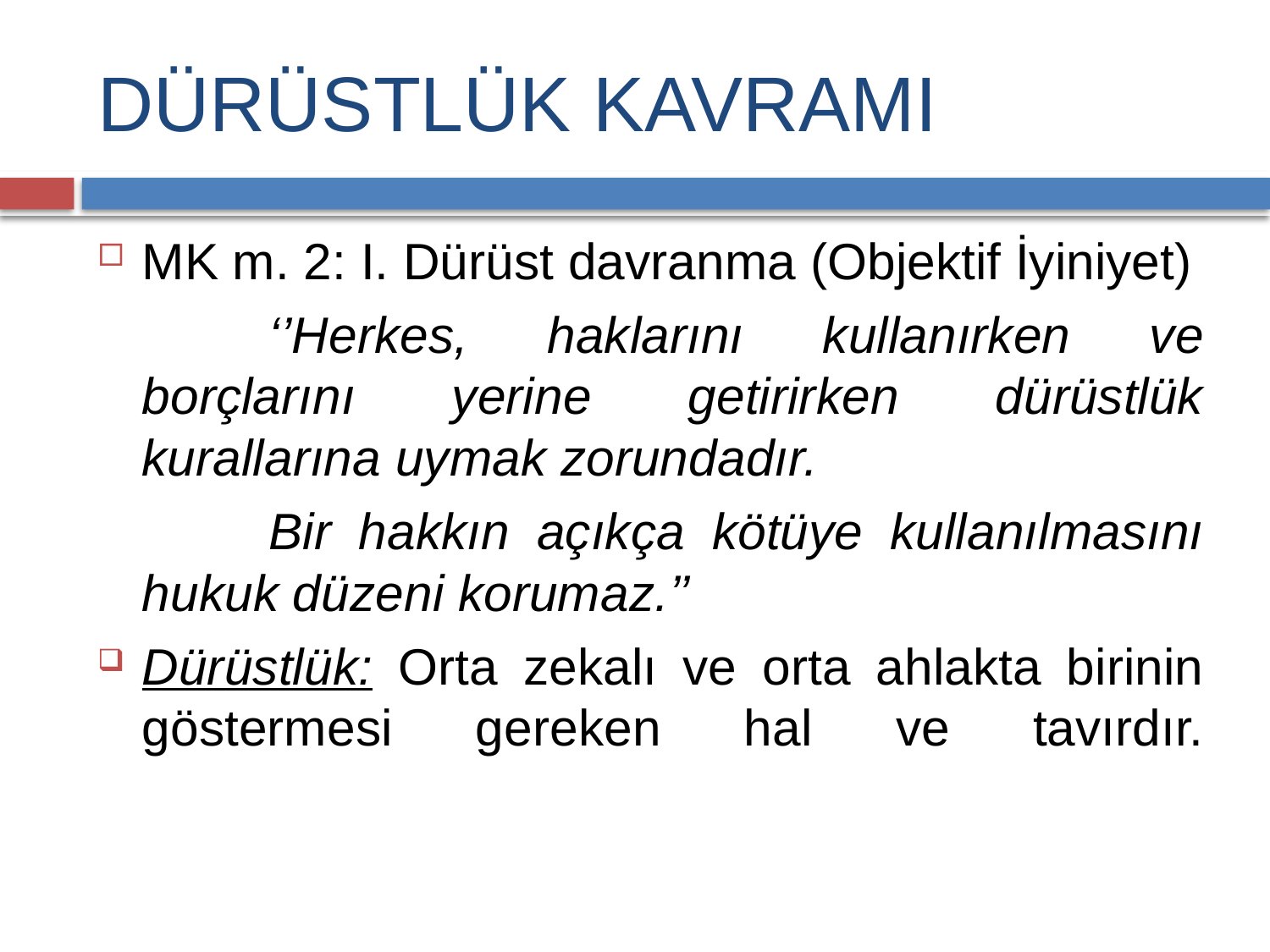

# DÜRÜSTLÜK KAVRAMI
MK m. 2: I. Dürüst davranma (Objektif İyiniyet)
		‘’Herkes, haklarını kullanırken ve borçlarını yerine getirirken dürüstlük kurallarına uymak zorundadır.
		Bir hakkın açıkça kötüye kullanılmasını hukuk düzeni korumaz.’’
Dürüstlük: Orta zekalı ve orta ahlakta birinin göstermesi gereken hal ve tavırdır.